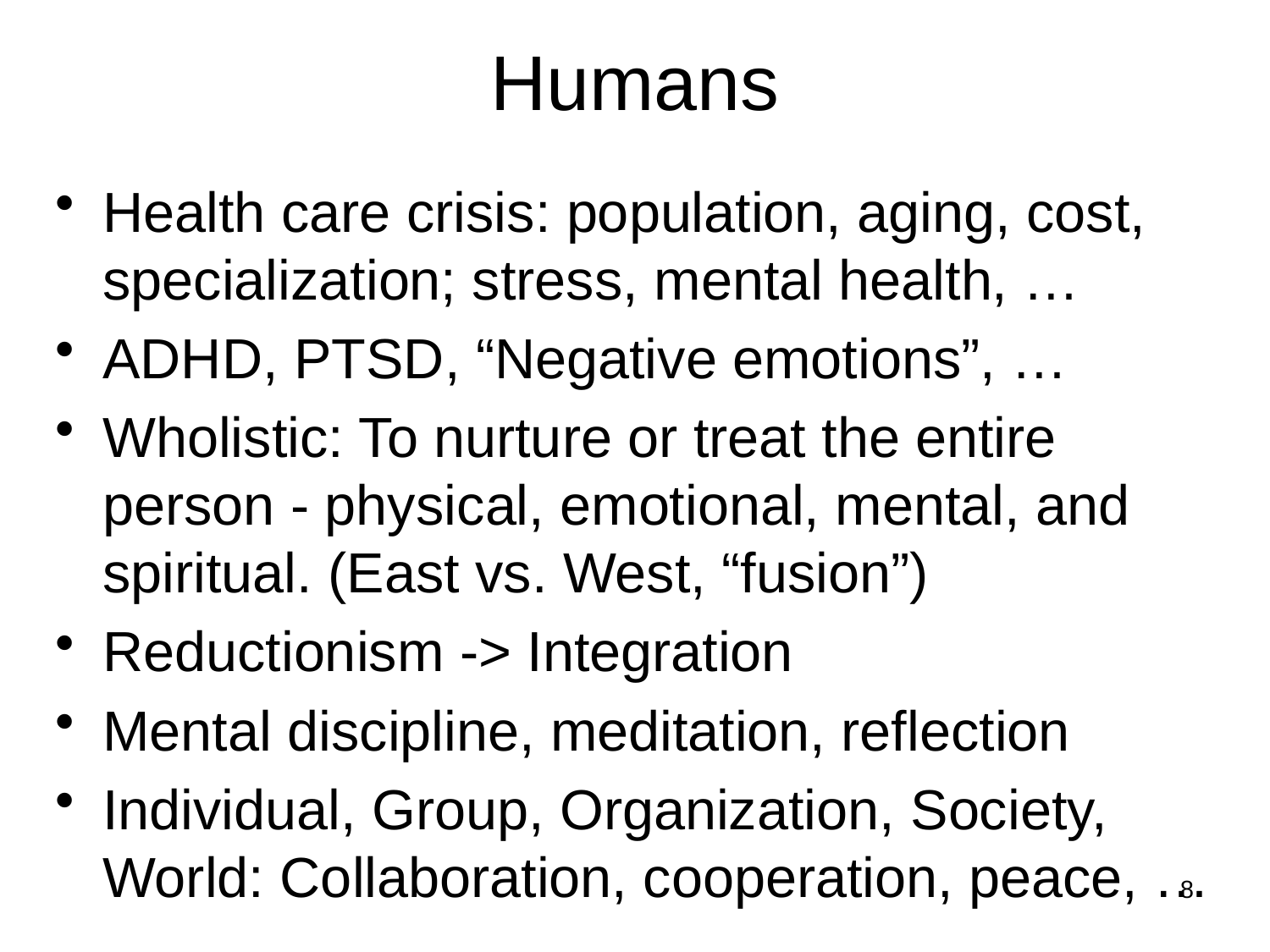

# Humans
Health care crisis: population, aging, cost, specialization; stress, mental health, …
ADHD, PTSD, “Negative emotions”, …
Wholistic: To nurture or treat the entire person - physical, emotional, mental, and spiritual. (East vs. West, “fusion”)
Reductionism -> Integration
Mental discipline, meditation, reflection
Individual, Group, Organization, Society, World: Collaboration, cooperation, peace, …

8